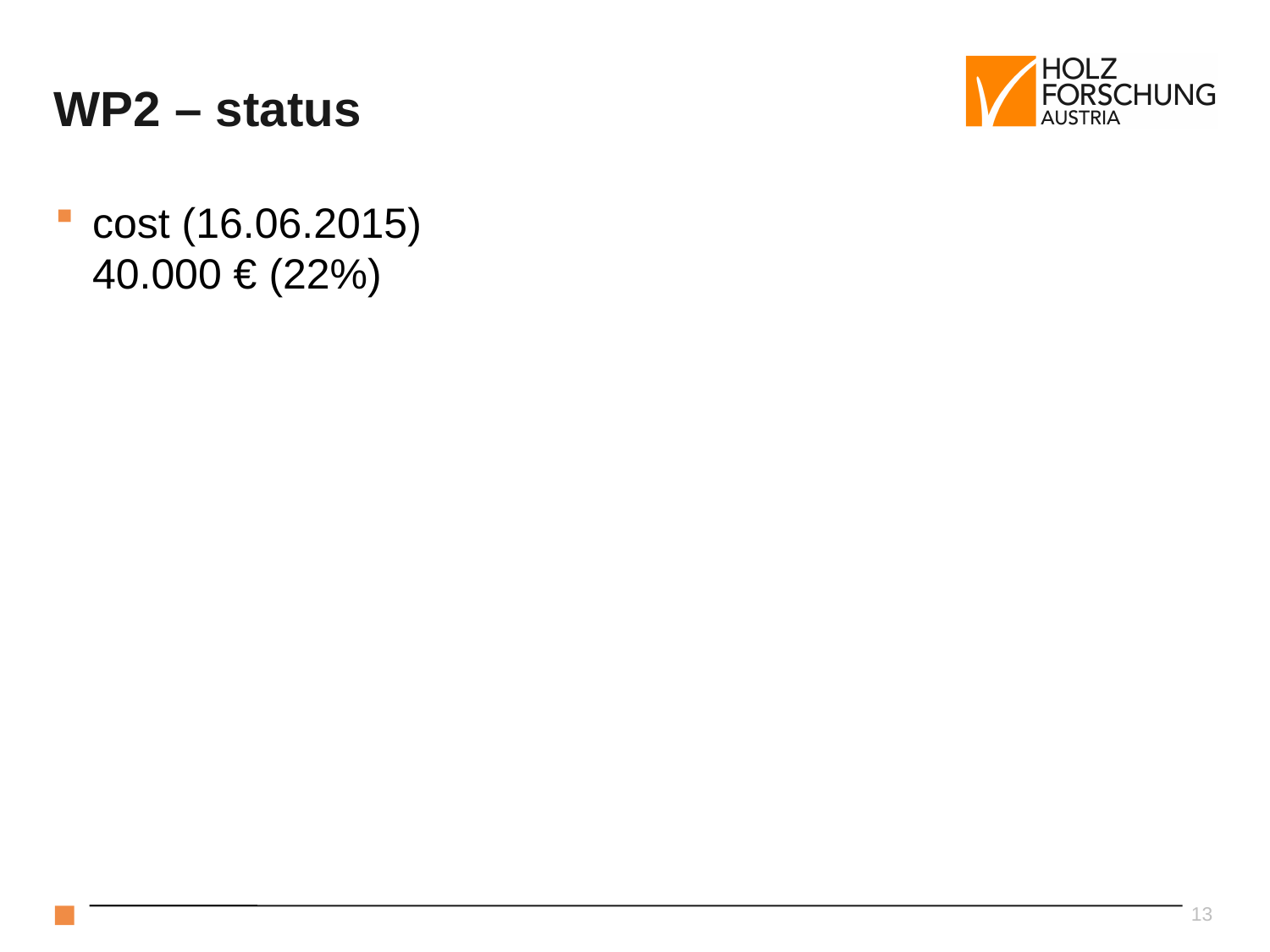

# WP2 – status
cost (16.06.2015)
40.000 € (22%)